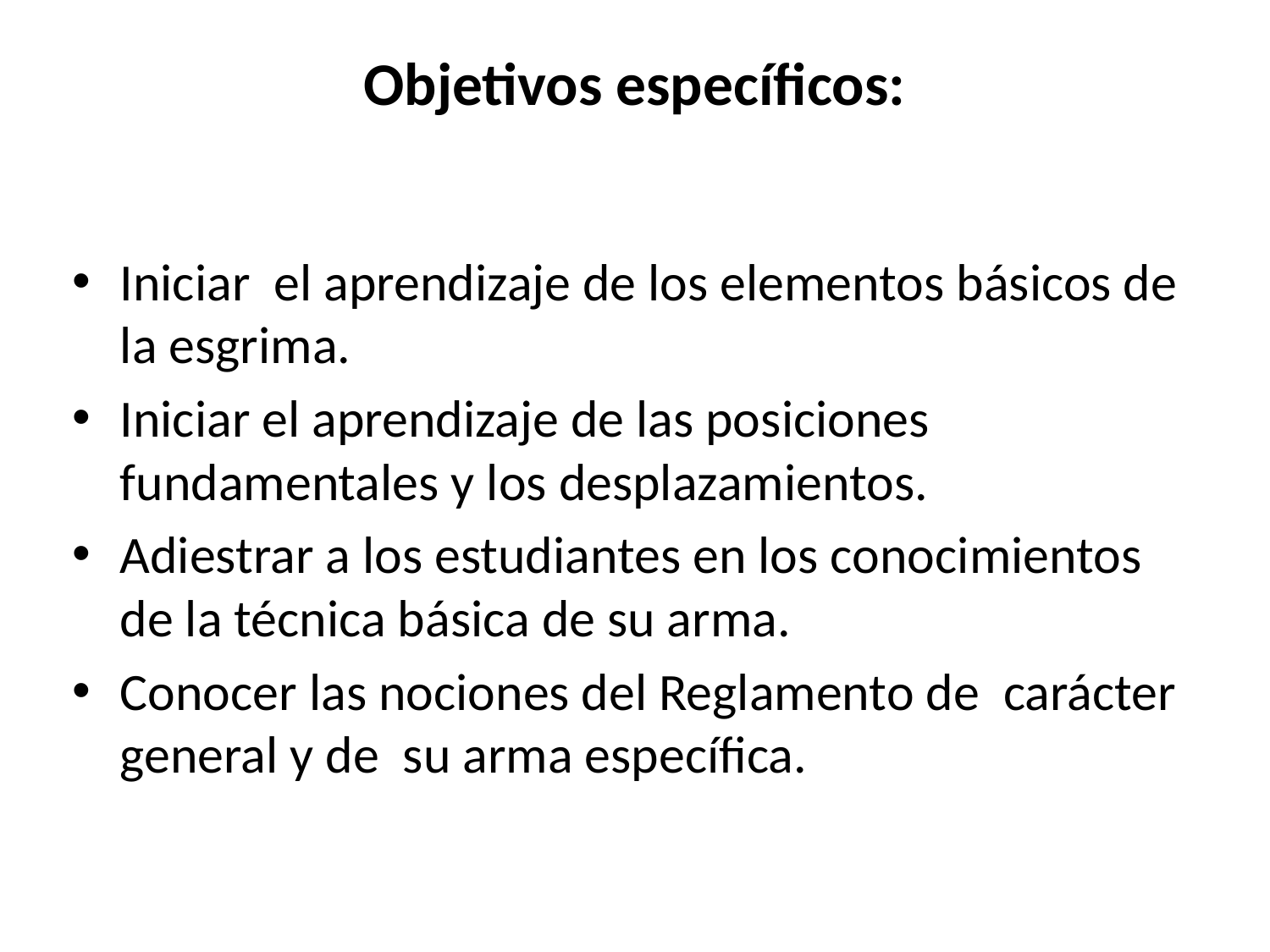

# Objetivos específicos:

Iniciar  el aprendizaje de los elementos básicos de la esgrima.
Iniciar el aprendizaje de las posiciones fundamentales y los desplazamientos.
Adiestrar a los estudiantes en los conocimientos de la técnica básica de su arma.
Conocer las nociones del Reglamento de  carácter general y de  su arma específica.